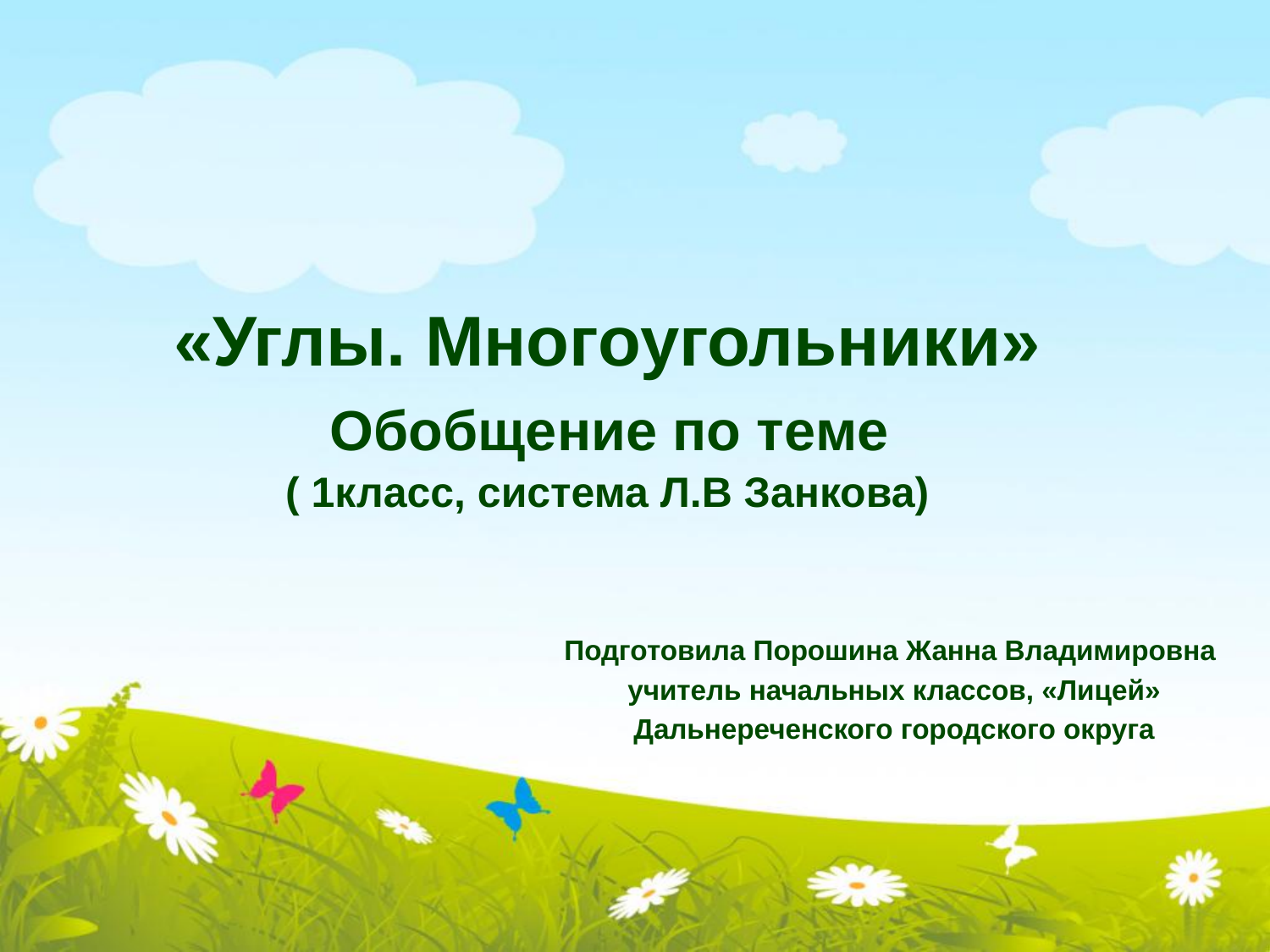

# «Углы. Многоугольники» Обобщение по теме ( 1класс, система Л.В Занкова)
Подготовила Порошина Жанна Владимировна
учитель начальных классов, «Лицей»
Дальнереченского городского округа